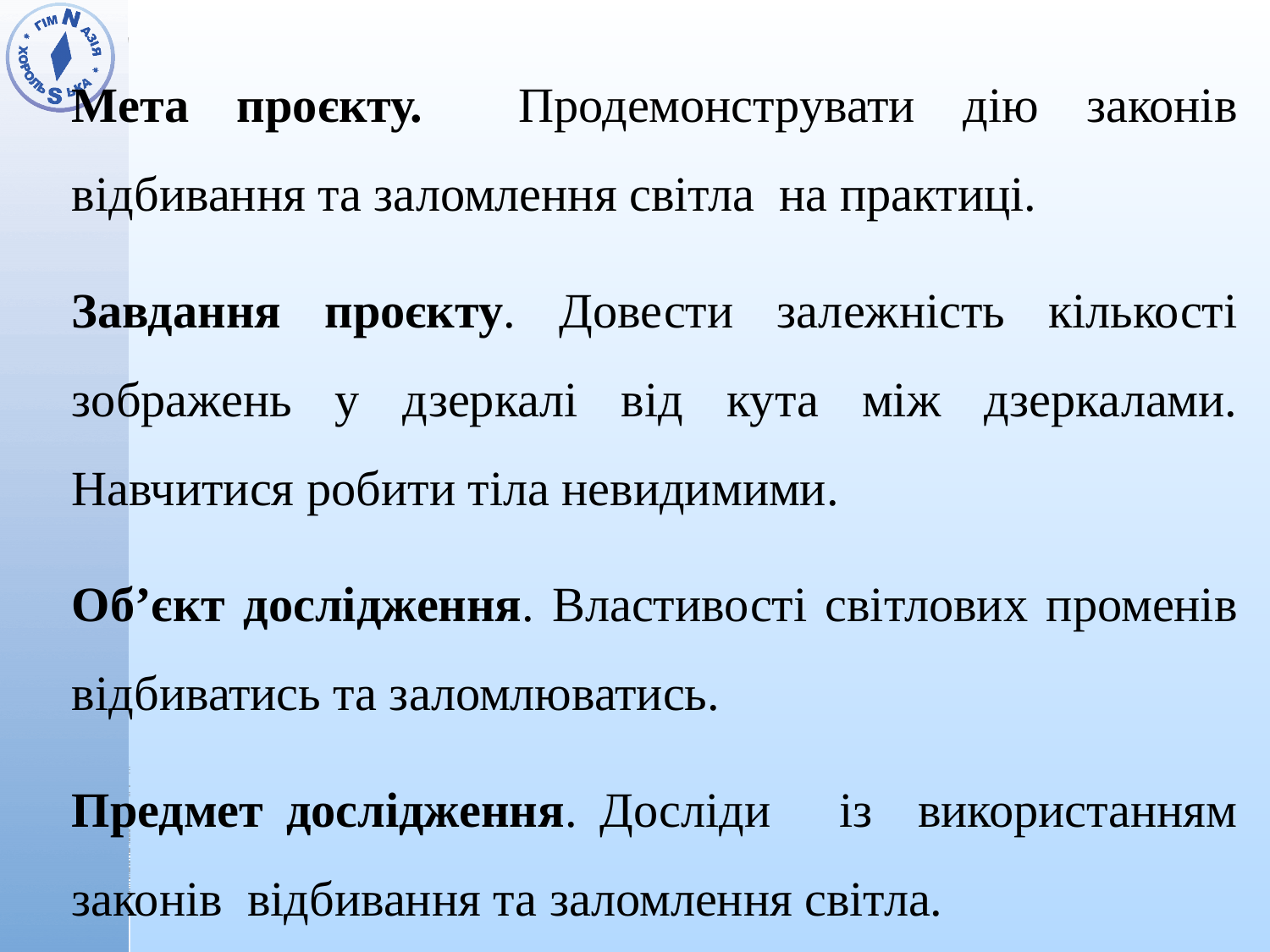

# Мета проєкту.  Продемонструвати дію законів відбивання та заломлення світла  на практиці.
Завдання проєкту. Довести залежність кількості зображень у дзеркалі від кута між дзеркалами. Навчитися робити тіла невидимими.
Об’єкт дослідження. Властивості світлових променів відбиватись та заломлюватись.
Предмет дослідження. Досліди   із  використанням законів  відбивання та заломлення світла.